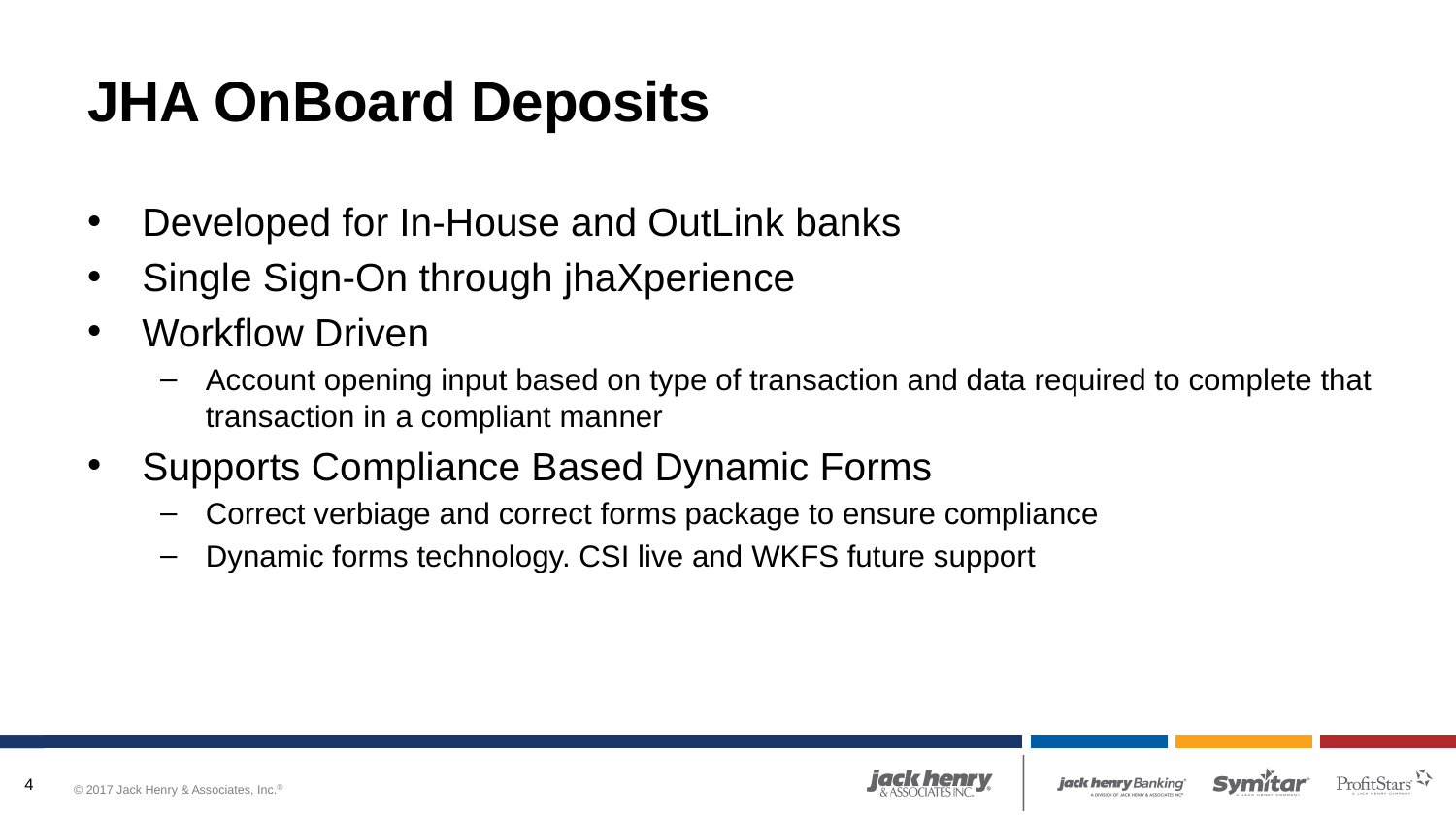

# JHA OnBoard Deposits
Developed for In-House and OutLink banks
Single Sign-On through jhaXperience
Workflow Driven
Account opening input based on type of transaction and data required to complete that transaction in a compliant manner
Supports Compliance Based Dynamic Forms
Correct verbiage and correct forms package to ensure compliance
Dynamic forms technology. CSI live and WKFS future support